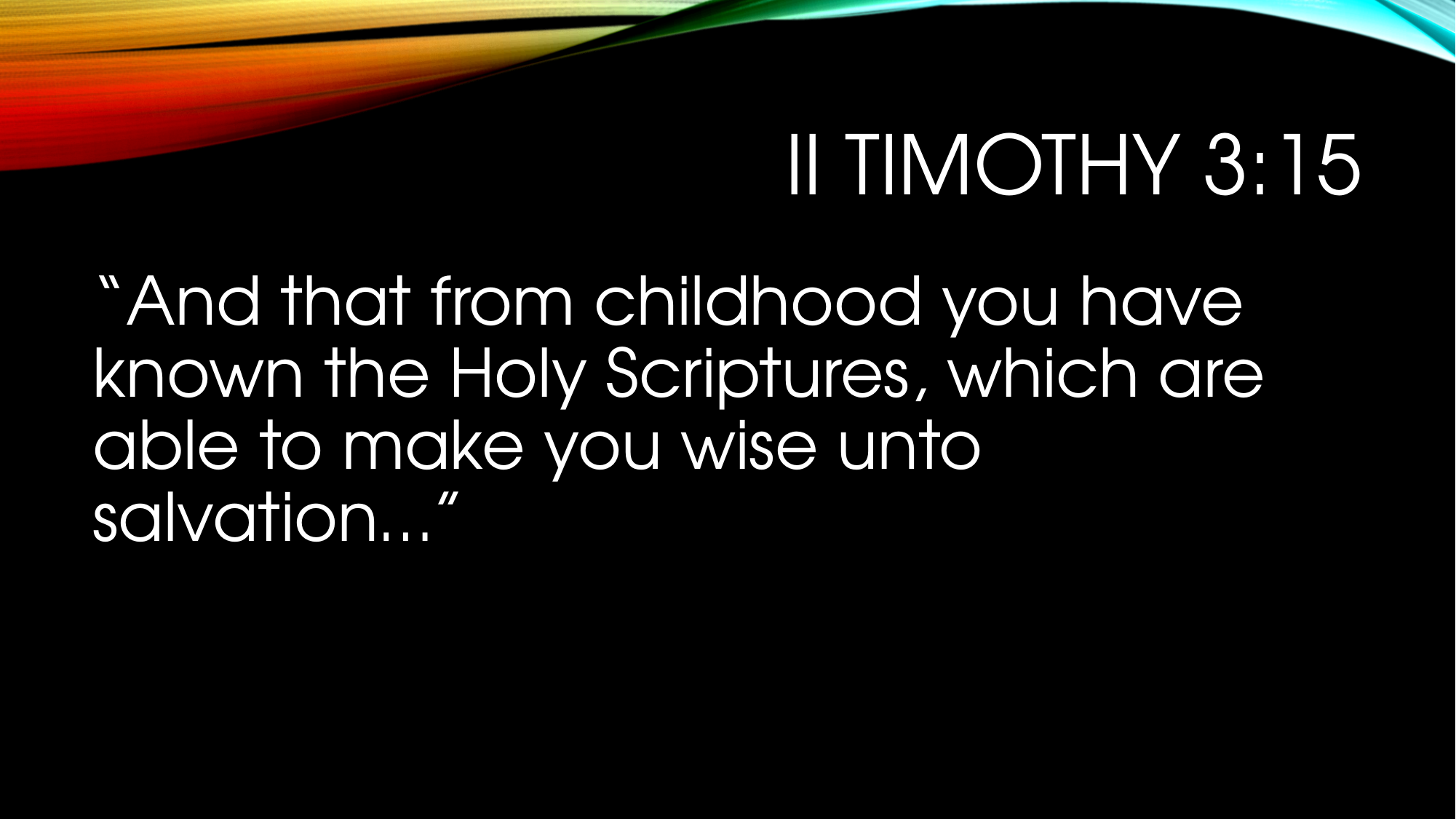

# Ii TIMOTHY 3:15
“And that from childhood you have known the Holy Scriptures, which are able to make you wise unto salvation…”